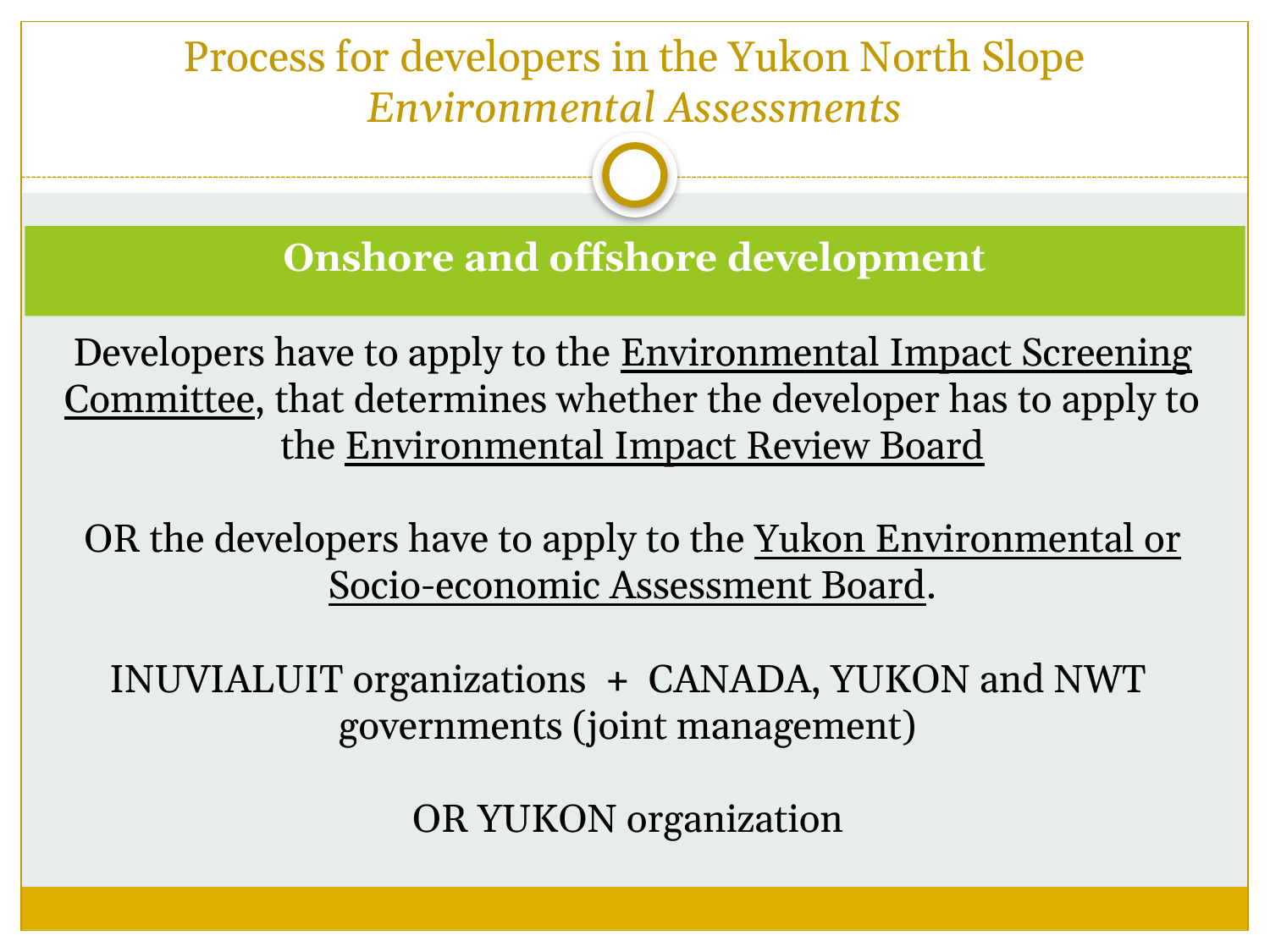

# Process for developers in the Yukon North Slope Environmental Assessments

Developers have to apply to the Environmental Impact Screening Committee, that determines whether the developer has to apply to the Environmental Impact Review Board
OR the developers have to apply to the Yukon Environmental or Socio-economic Assessment Board.
INUVIALUIT organizations  +  CANADA, YUKON and NWT  governments (joint management)
OR YUKON organization
 Onshore and offshore development